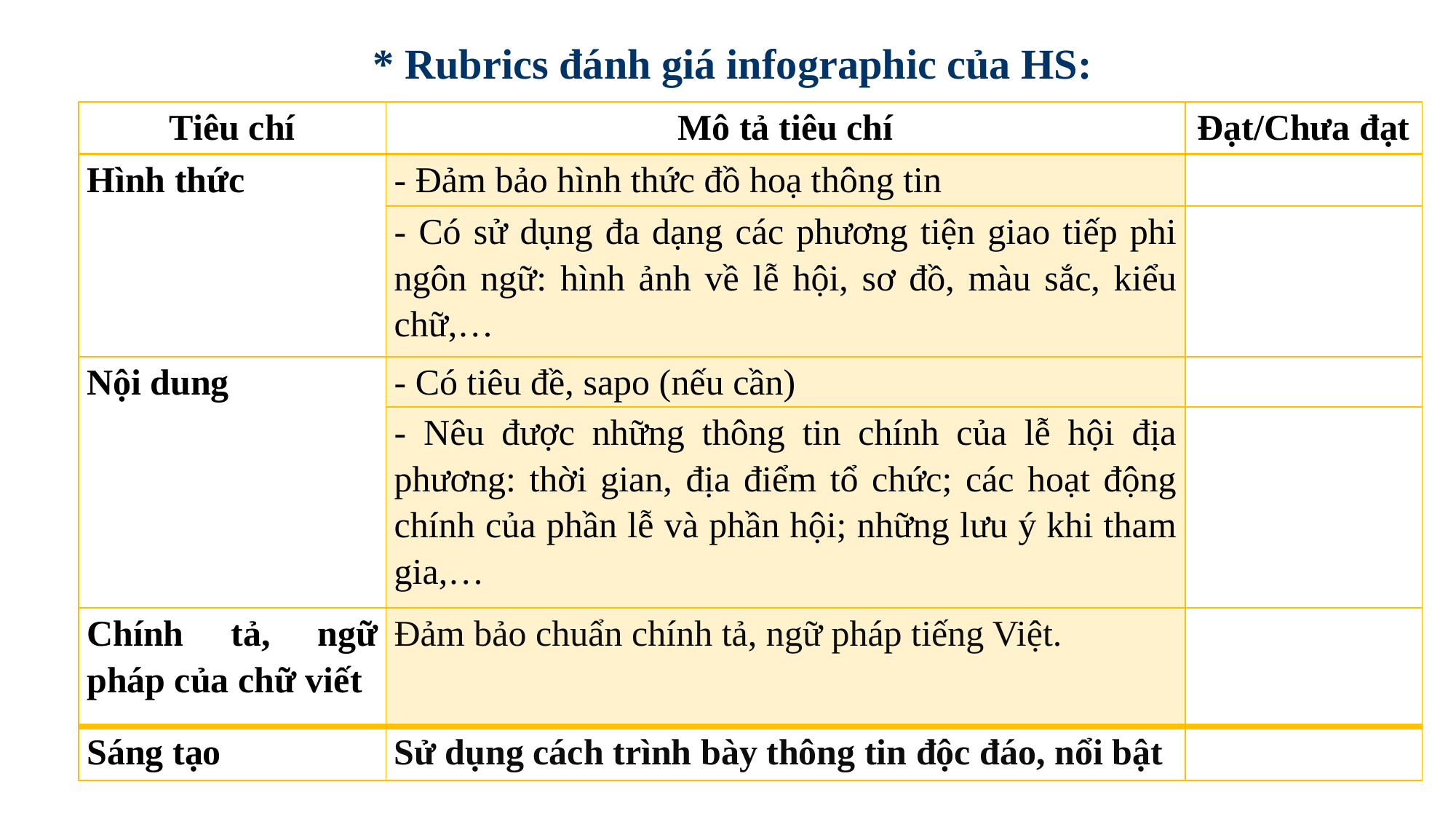

* Rubrics đánh giá infographic của HS:
| Tiêu chí | Mô tả tiêu chí | Đạt/Chưa đạt |
| --- | --- | --- |
| Hình thức | - Đảm bảo hình thức đồ hoạ thông tin |  |
|  | - Có sử dụng đa dạng các phương tiện giao tiếp phi ngôn ngữ: hình ảnh về lễ hội, sơ đồ, màu sắc, kiểu chữ,… |  |
| Nội dung | - Có tiêu đề, sapo (nếu cần) |  |
|  | - Nêu được những thông tin chính của lễ hội địa phương: thời gian, địa điểm tổ chức; các hoạt động chính của phần lễ và phần hội; những lưu ý khi tham gia,… |  |
| Chính tả, ngữ pháp của chữ viết | Đảm bảo chuẩn chính tả, ngữ pháp tiếng Việt. |  |
| Sáng tạo | Sử dụng cách trình bày thông tin độc đáo, nổi bật |  |